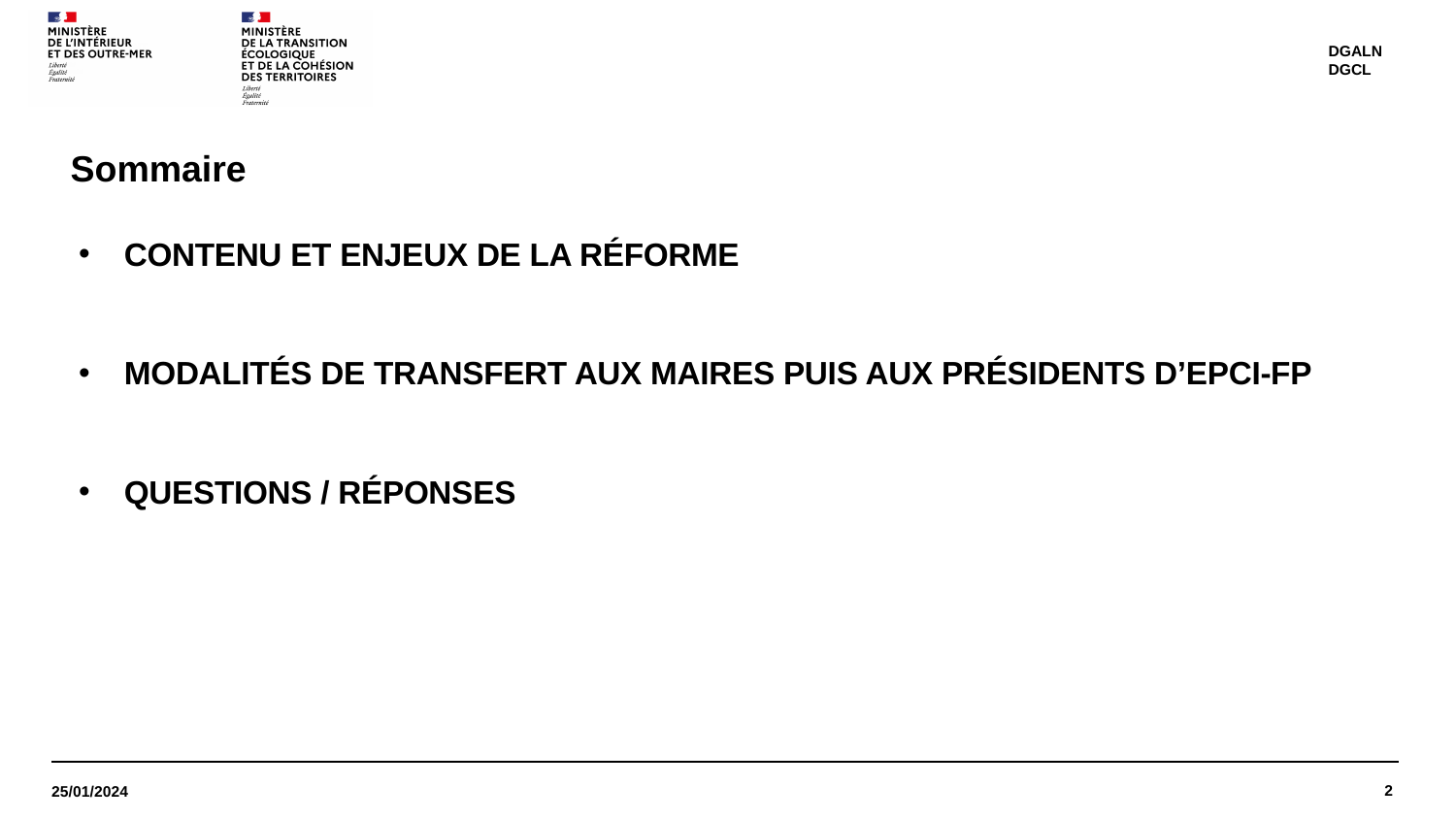

DGALN
DGCL
Sommaire
Contenu et enjeux de la réforme

Modalités de transfert aux maires puis aux présidents d’epci-fp

Questions / réponses
2
25/01/2024